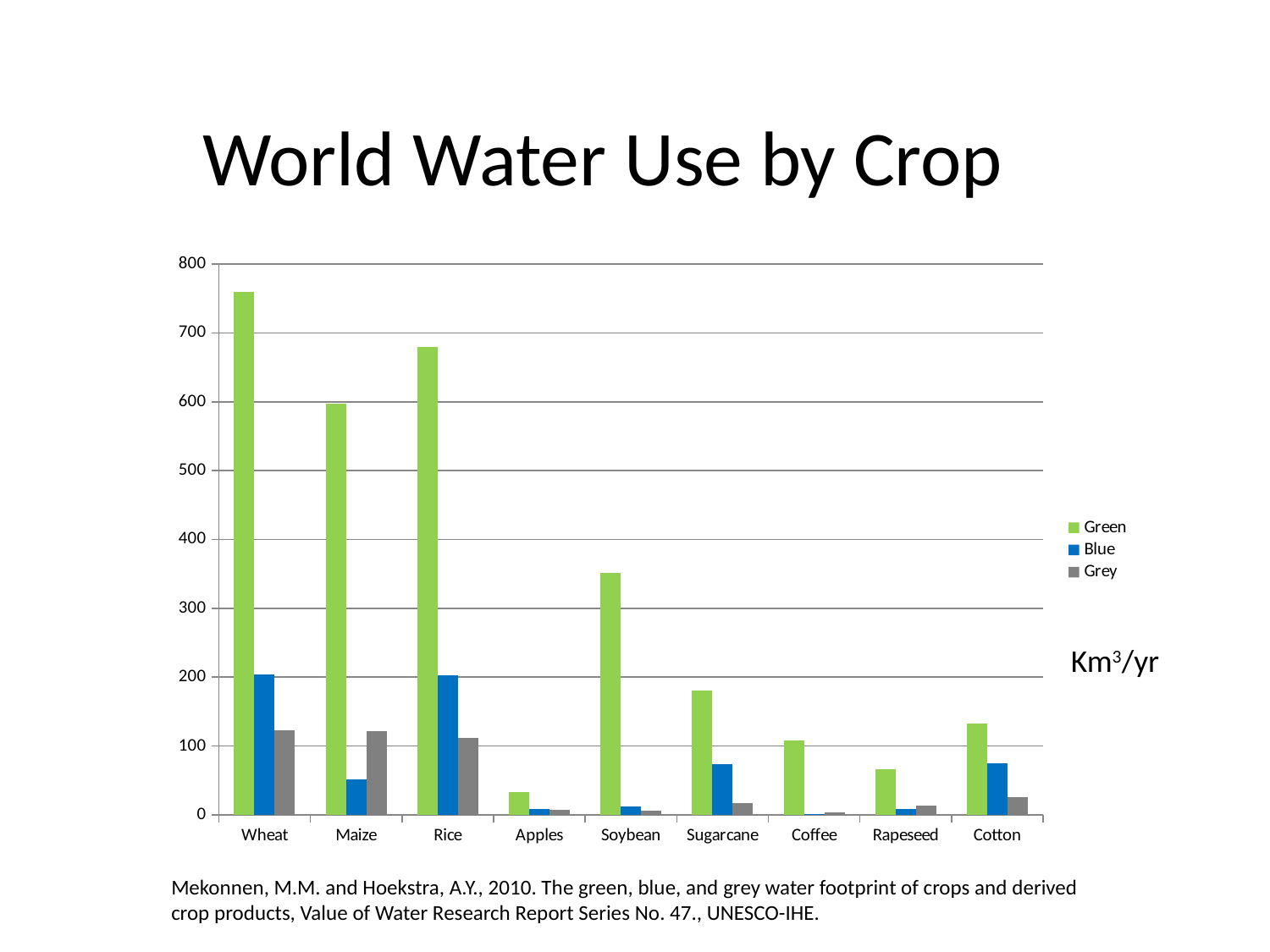

# World Water Use by Crop

### Chart

| Category | Green | Blue | Grey |
|---|---|---|---|
| Wheat | 760.0 | 204.0 | 123.0 |
| Maize | 597.0 | 51.0 | 122.0 |
| Rice | 679.0 | 202.0 | 111.0 |
| Apples | 33.0 | 8.0 | 7.0 |
| Soybean | 351.0 | 12.0 | 6.0 |
| Sugarcane | 180.0 | 74.0 | 17.0 |
| Coffee | 108.0 | 1.0 | 4.0 |
| Rapeseed | 66.0 | 9.0 | 13.0 |
| Cotton | 132.0 | 75.0 | 25.0 |
Km3/yr
Mekonnen, M.M. and Hoekstra, A.Y., 2010. The green, blue, and grey water footprint of crops and derived crop products, Value of Water Research Report Series No. 47., UNESCO-IHE.